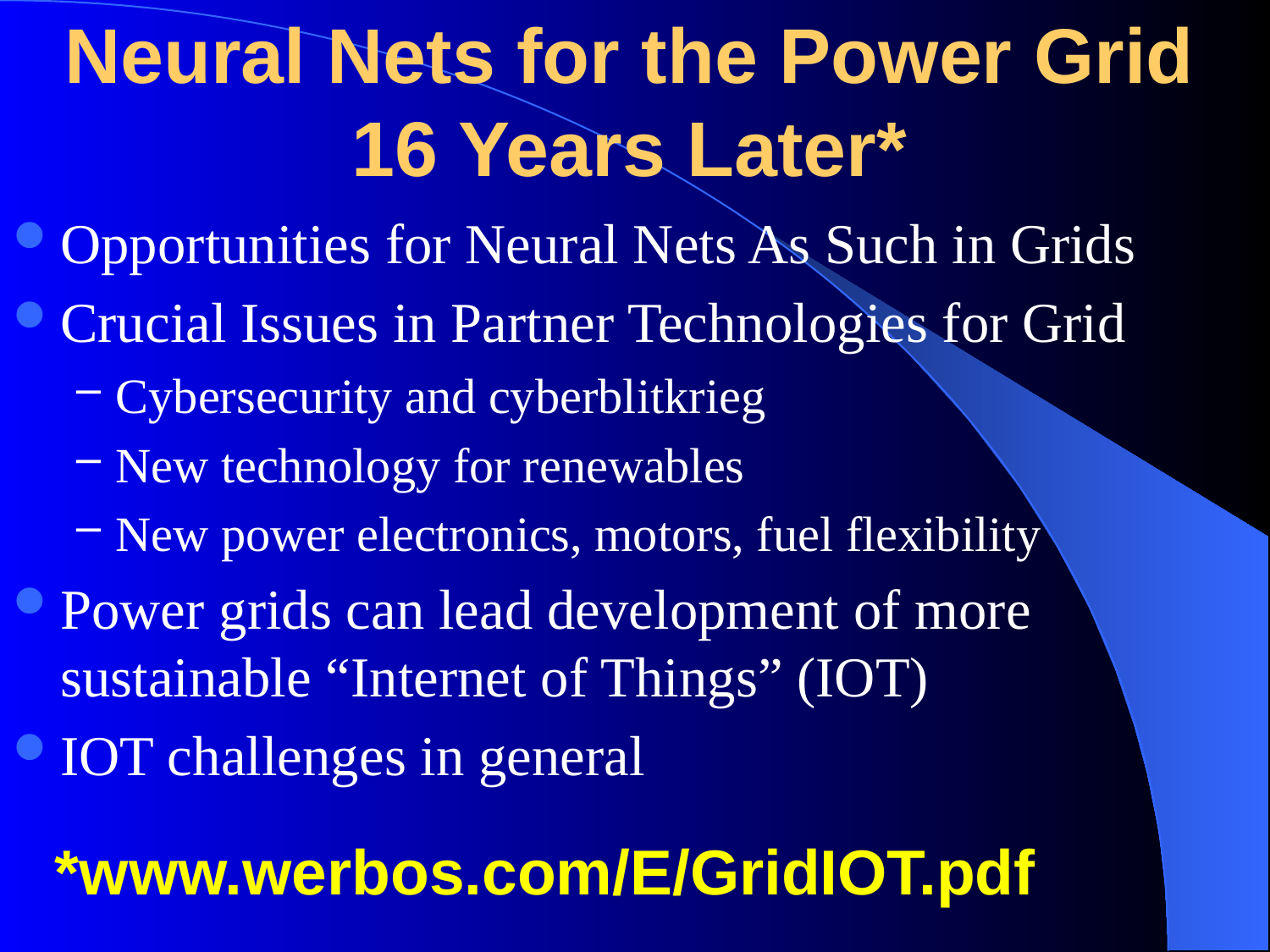

# Neural Nets for the Power Grid 16 Years Later*
Opportunities for Neural Nets As Such in Grids
Crucial Issues in Partner Technologies for Grid
Cybersecurity and cyberblitkrieg
New technology for renewables
New power electronics, motors, fuel flexibility
Power grids can lead development of more sustainable “Internet of Things” (IOT)
IOT challenges in general
*www.werbos.com/E/GridIOT.pdf